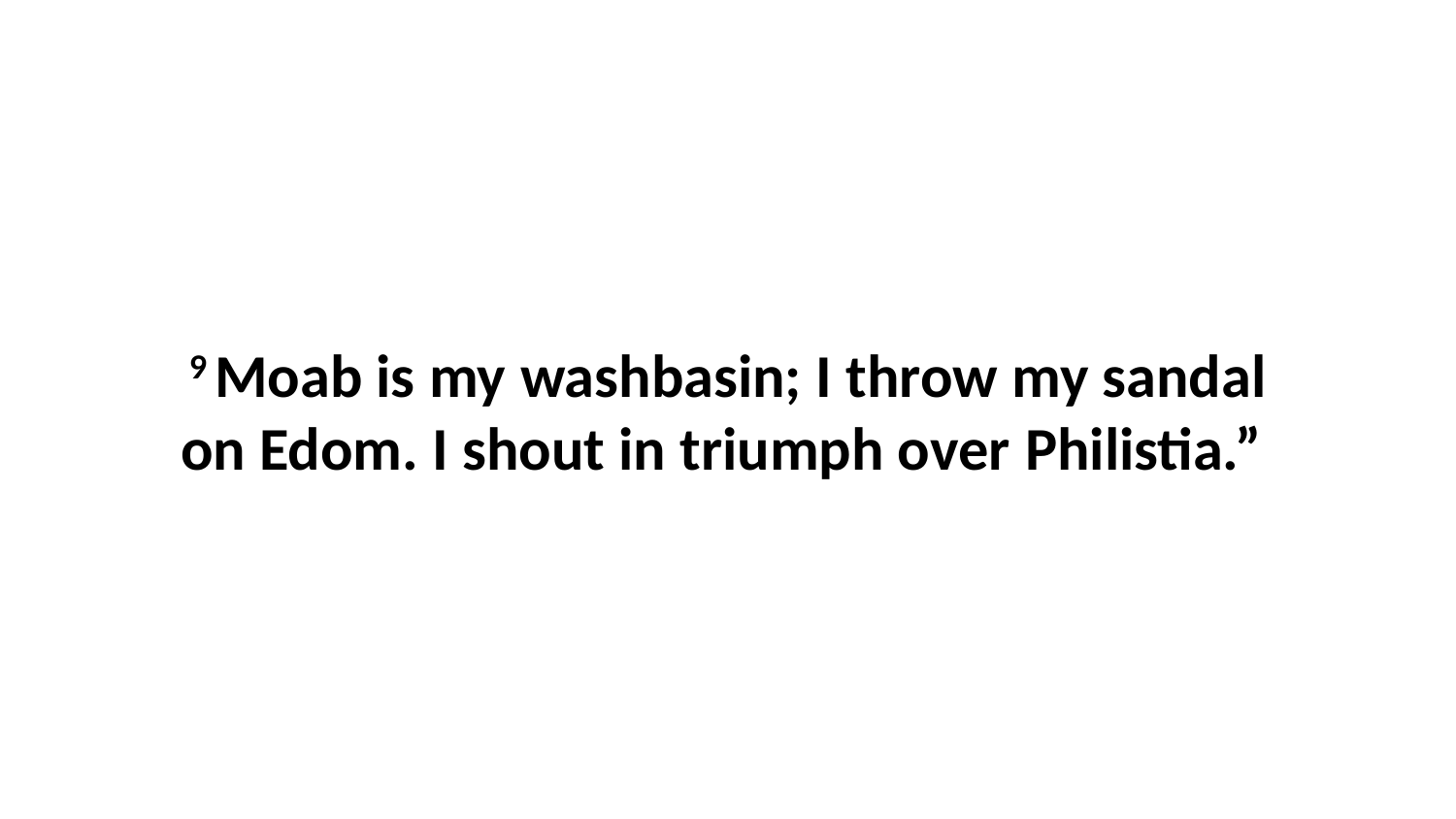

9 Moab is my washbasin; I throw my sandal on Edom. I shout in triumph over Philistia.”